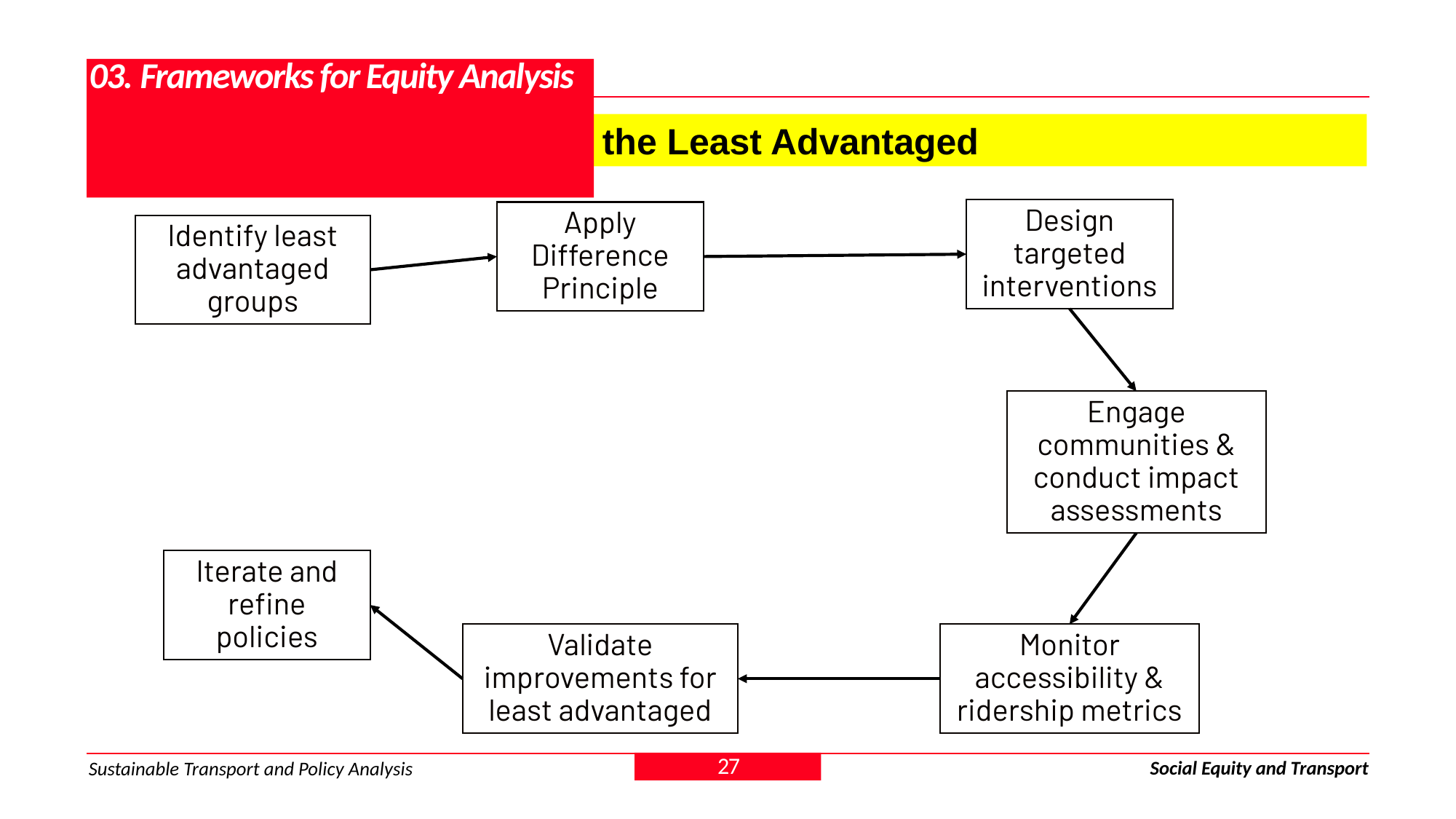

# 03. Frameworks for Equity Analysis
3.3. Rawlsianism: Prioritizing the Least Advantaged
Design targeted interventions
Apply Difference Principle
Identify least advantaged groups
Engage communities & conduct impact assessments
Iterate and refine policies
Validate improvements for least advantaged
Monitor accessibility & ridership metrics